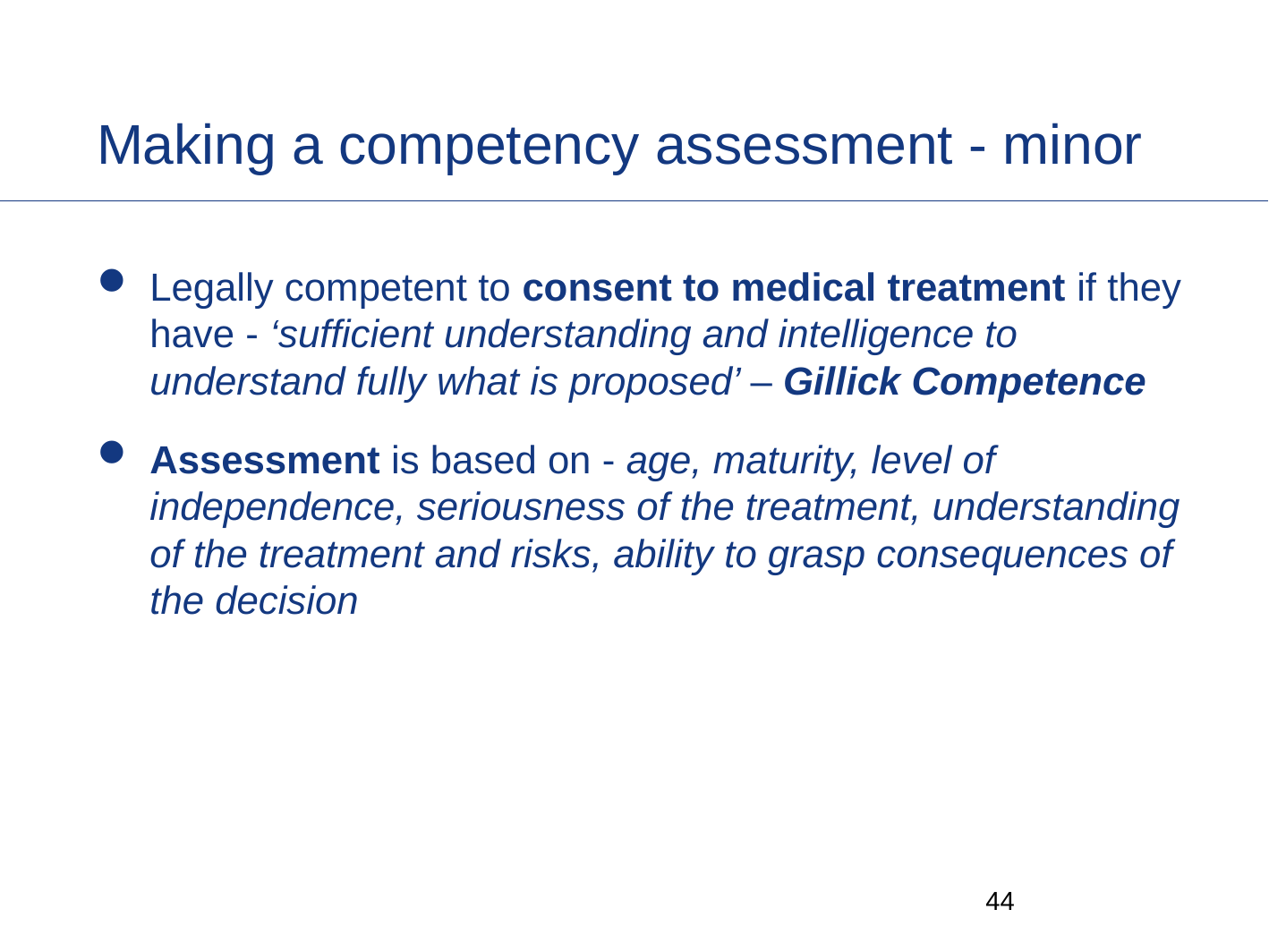

# Making a competency assessment - minor
Legally competent to consent to medical treatment if they have - ‘sufficient understanding and intelligence to understand fully what is proposed’ – Gillick Competence
Assessment is based on - age, maturity, level of independence, seriousness of the treatment, understanding of the treatment and risks, ability to grasp consequences of the decision

44